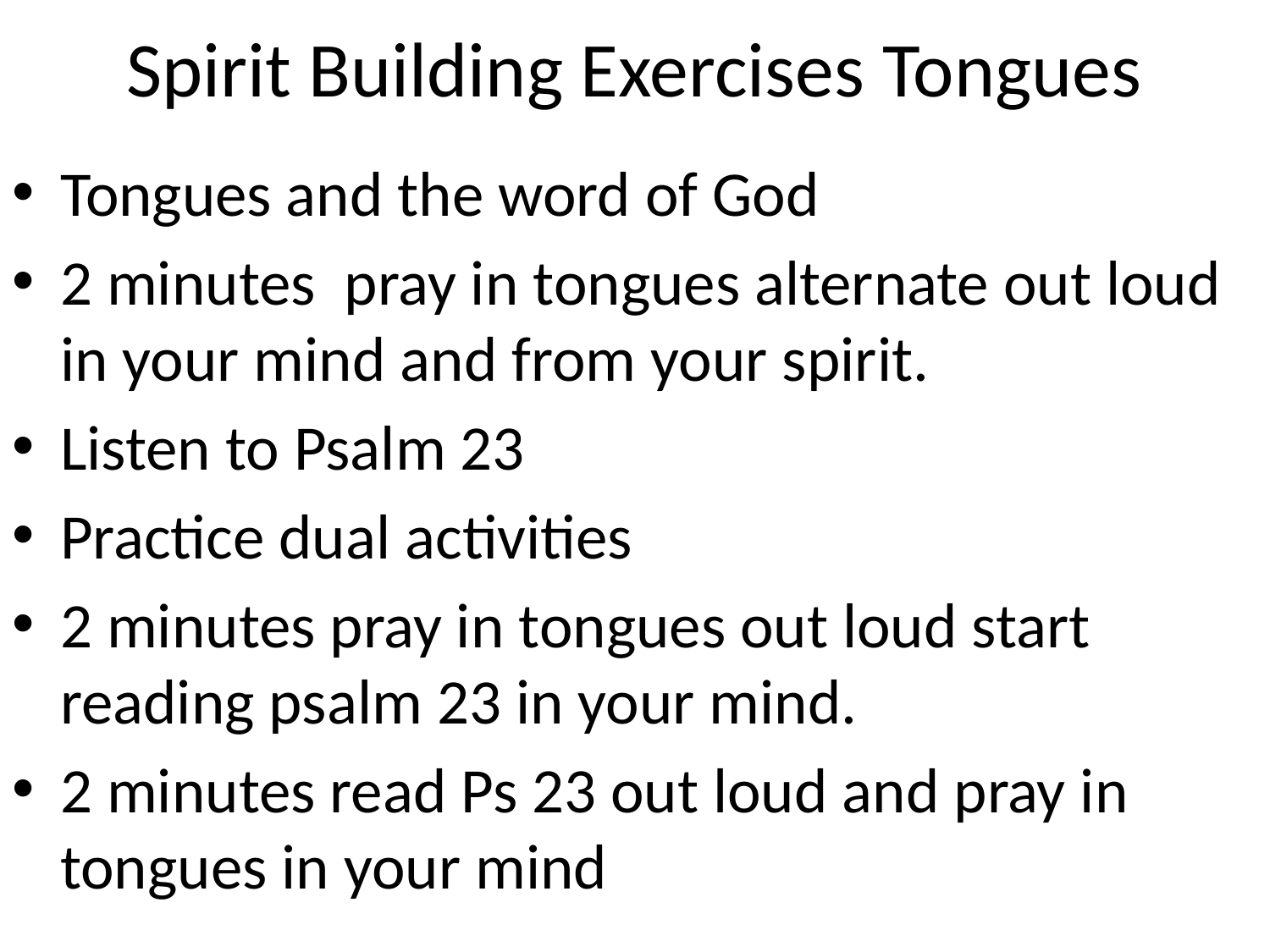

# Spirit Building Exercises Tongues
Tongues and the word of God
2 minutes  pray in tongues alternate out loud in your mind and from your spirit.
Listen to Psalm 23
Practice dual activities
2 minutes pray in tongues out loud start reading psalm 23 in your mind.
2 minutes read Ps 23 out loud and pray in tongues in your mind